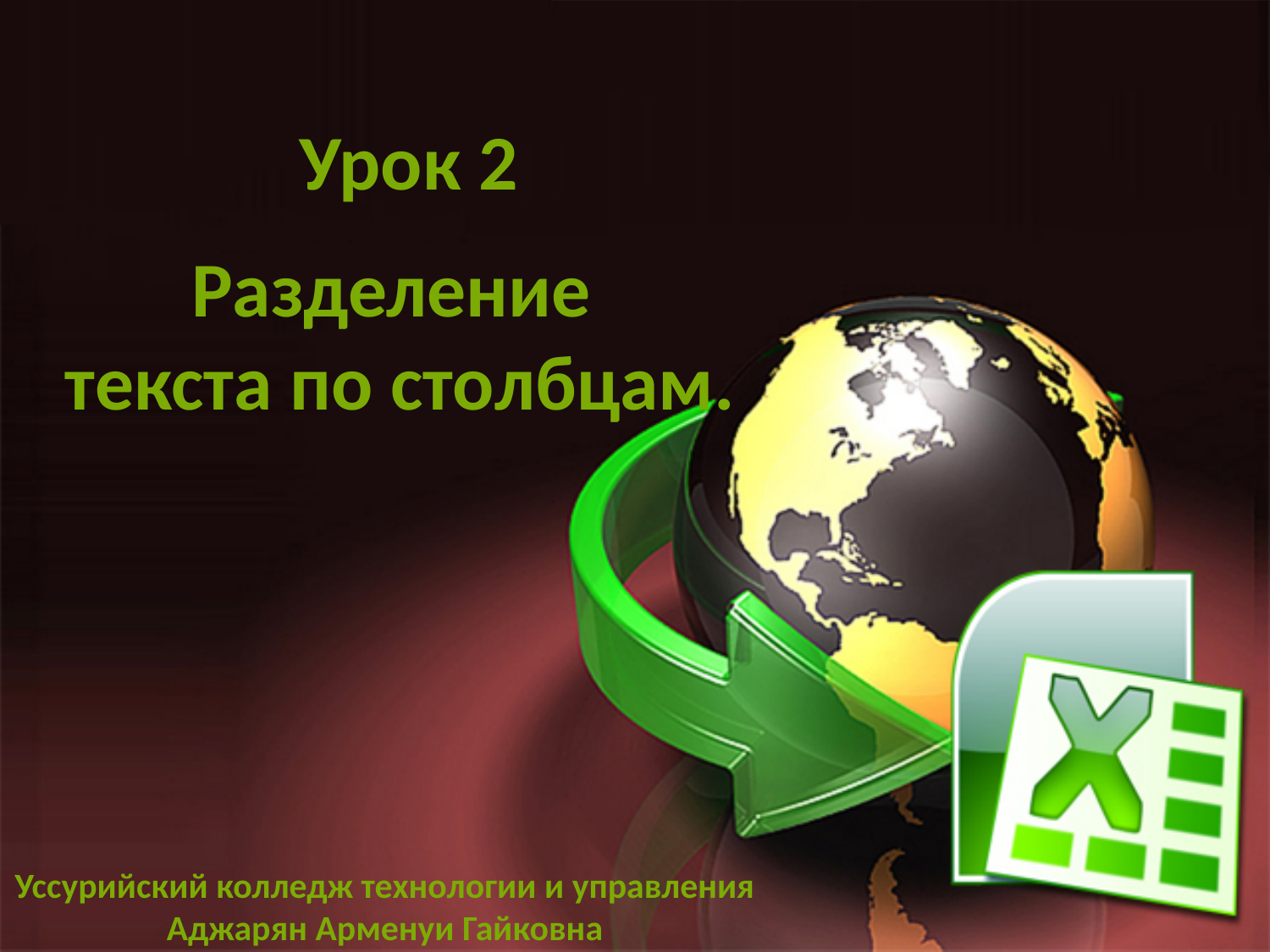

Урок 2
Разделение
текста по столбцам.
Уссурийский колледж технологии и управления
Аджарян Арменуи Гайковна